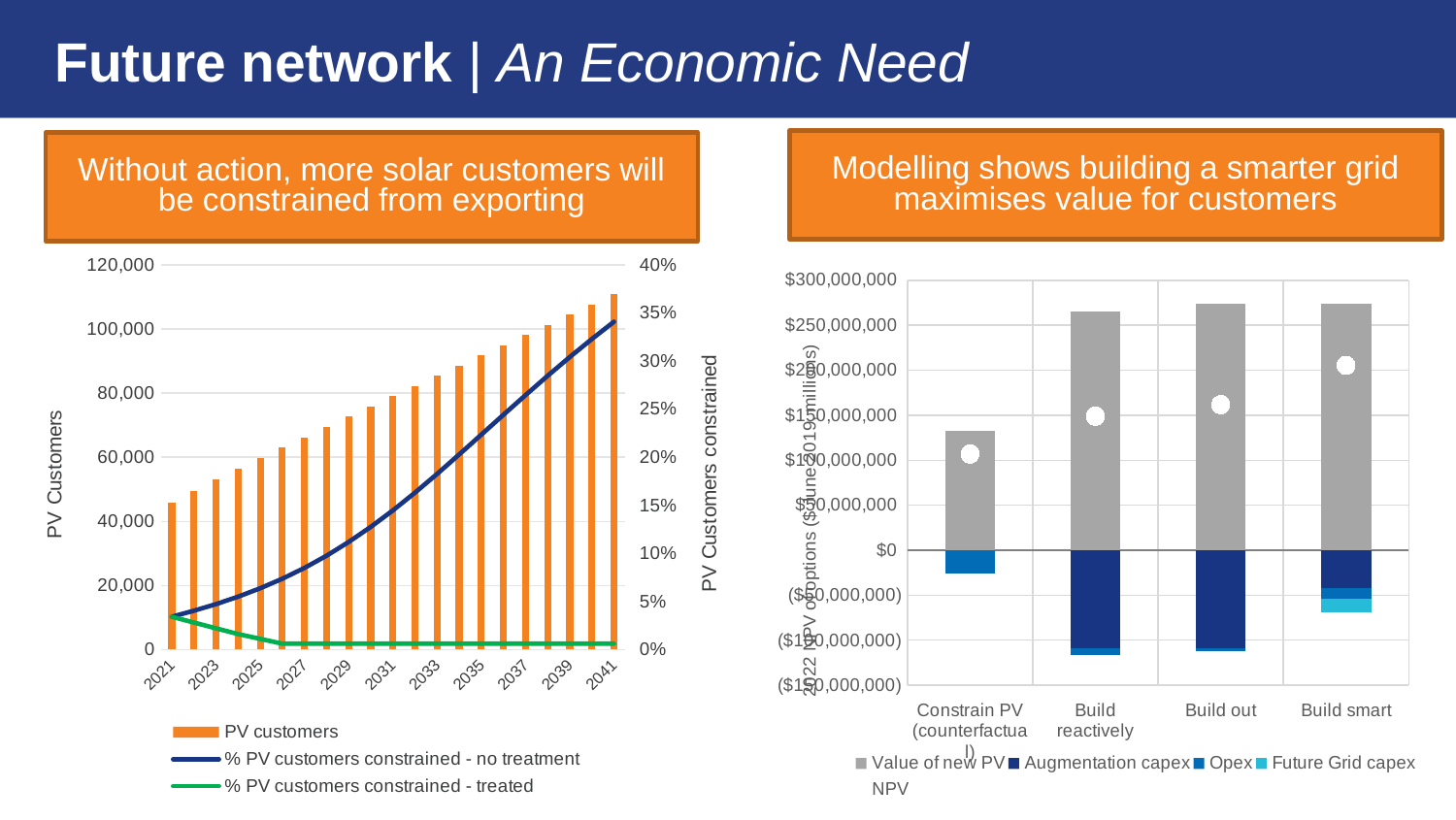

# Future network | An Economic Need
Modelling shows building a smarter grid maximises value for customers
Without action, more solar customers will be constrained from exporting

### Chart

| Category | Value of new PV | Augmentation capex | Opex | Future Grid capex | NPV |
|---|---|---|---|---|---|
| Constrain PV (counterfactual) | 133064855.83262174 | 0.0 | -26048162.65017447 | 0.0 | 107016693.18244727 |
| Build reactively | 265538715.7102002 | -108868841.6432298 | -7688757.9532878455 | 0.0 | 148981116.11368257 |
| Build out | 274382752.0841847 | -109099593.0619584 | -3448037.5734496154 | 0.0 | 161835121.4487767 |
| Build smart | 274382752.0841847 | -41942969.9459077 | -12143741.308203787 | -14858096.059484351 | 205437944.77058885 |

### Chart

| Category | PV customers | % PV customers constrained - no treatment | % PV customers constrained - treated |
|---|---|---|---|
| 2021 | 45946.0 | 0.034148783354372526 | 0.034148783354372526 |
| 2022 | 49586.0 | 0.040414633162586214 | 0.028148783354372528 |
| 2023 | 53065.0 | 0.047300480542730616 | 0.02214878335437253 |
| 2024 | 56455.0 | 0.05501727039234789 | 0.01614878335437253 |
| 2025 | 59764.0 | 0.06375075296164916 | 0.01114878335437253 |
| 2026 | 63023.0 | 0.07367151674785395 | 0.00614878335437253 |
| 2027 | 66246.0 | 0.08491078706638891 | 0.00614878335437253 |
| 2028 | 69457.0 | 0.09759995392832976 | 0.00614878335437253 |
| 2029 | 72645.0 | 0.1118315093950031 | 0.00614878335437253 |
| 2030 | 75833.0 | 0.127556604644416 | 0.00614878335437253 |
| 2031 | 79021.0 | 0.1447589881170828 | 0.00614878335437253 |
| 2032 | 82209.0 | 0.16321813913318492 | 0.00614878335437253 |
| 2033 | 85397.0 | 0.18269962645057788 | 0.00614878335437253 |
| 2034 | 88585.0 | 0.20290116836936276 | 0.00614878335437253 |
| 2035 | 91773.0 | 0.22349710699225261 | 0.00614878335437253 |
| 2036 | 94961.0 | 0.24416339339307716 | 0.00614878335437253 |
| 2037 | 98149.0 | 0.2646384578548941 | 0.00614878335437253 |
| 2038 | 101337.0 | 0.28469364595360036 | 0.00614878335437253 |
| 2039 | 104525.0 | 0.30416646735230807 | 0.00614878335437253 |
| 2040 | 107713.0 | 0.32292295266123866 | 0.00614878335437253 |
| 2041 | 110901.0 | 0.340925690480699 | 0.00614878335437253 |
18